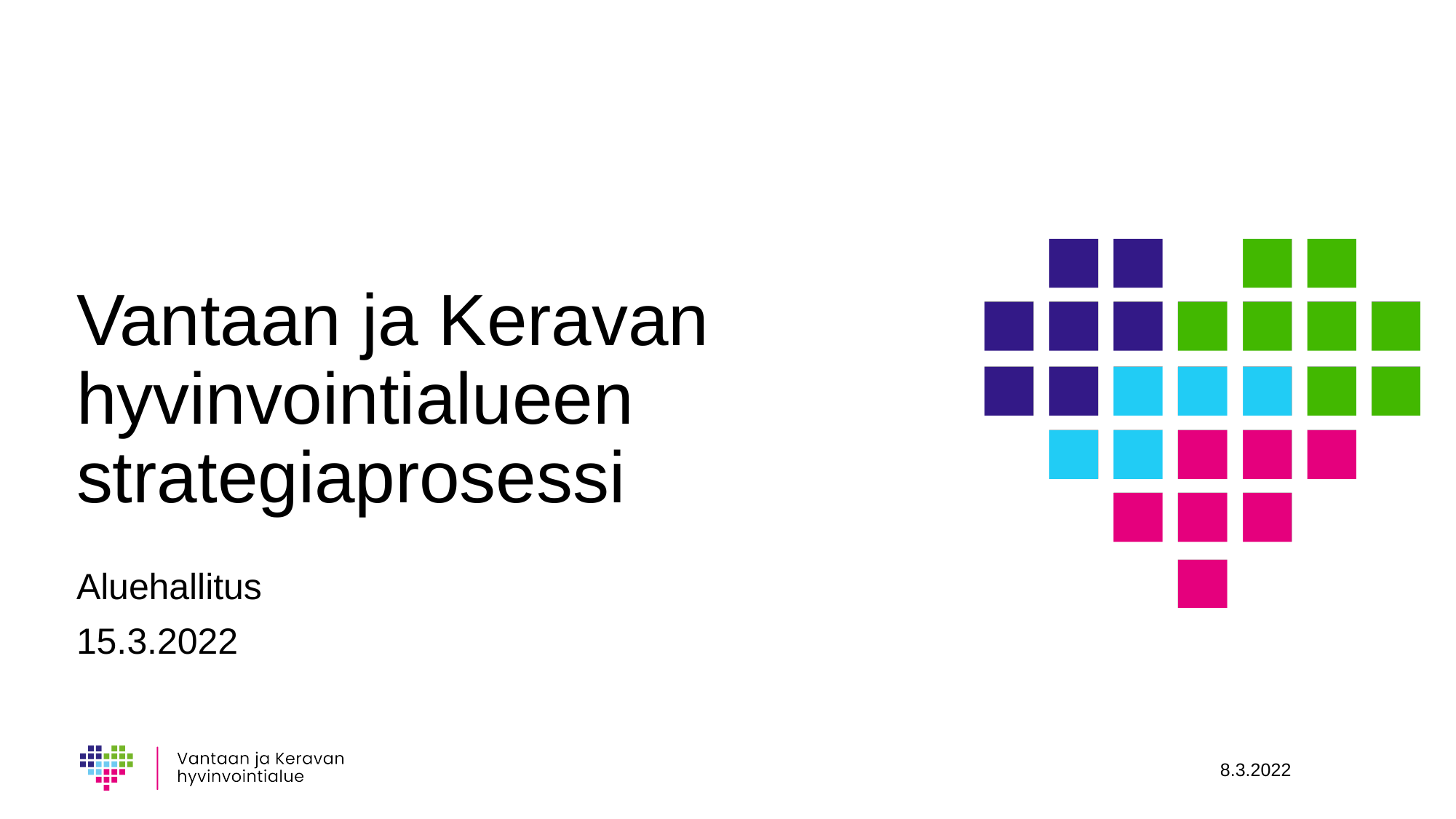

# Vantaan ja Keravan hyvinvointialueen strategiaprosessi
Aluehallitus
15.3.2022
8.3.2022